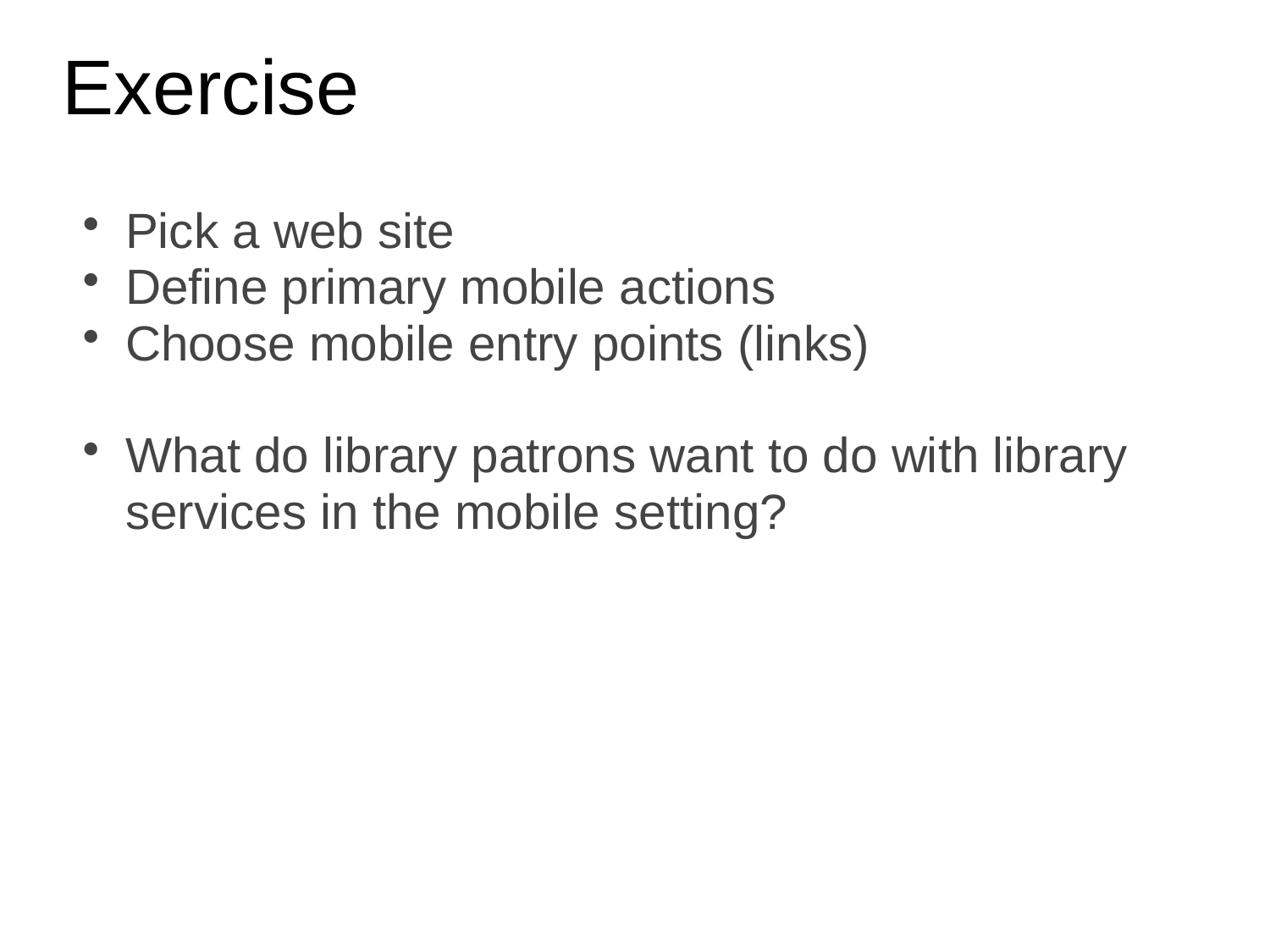

# Exercise
Pick a web site
Define primary mobile actions
Choose mobile entry points (links)

What do library patrons want to do with library services in the mobile setting?